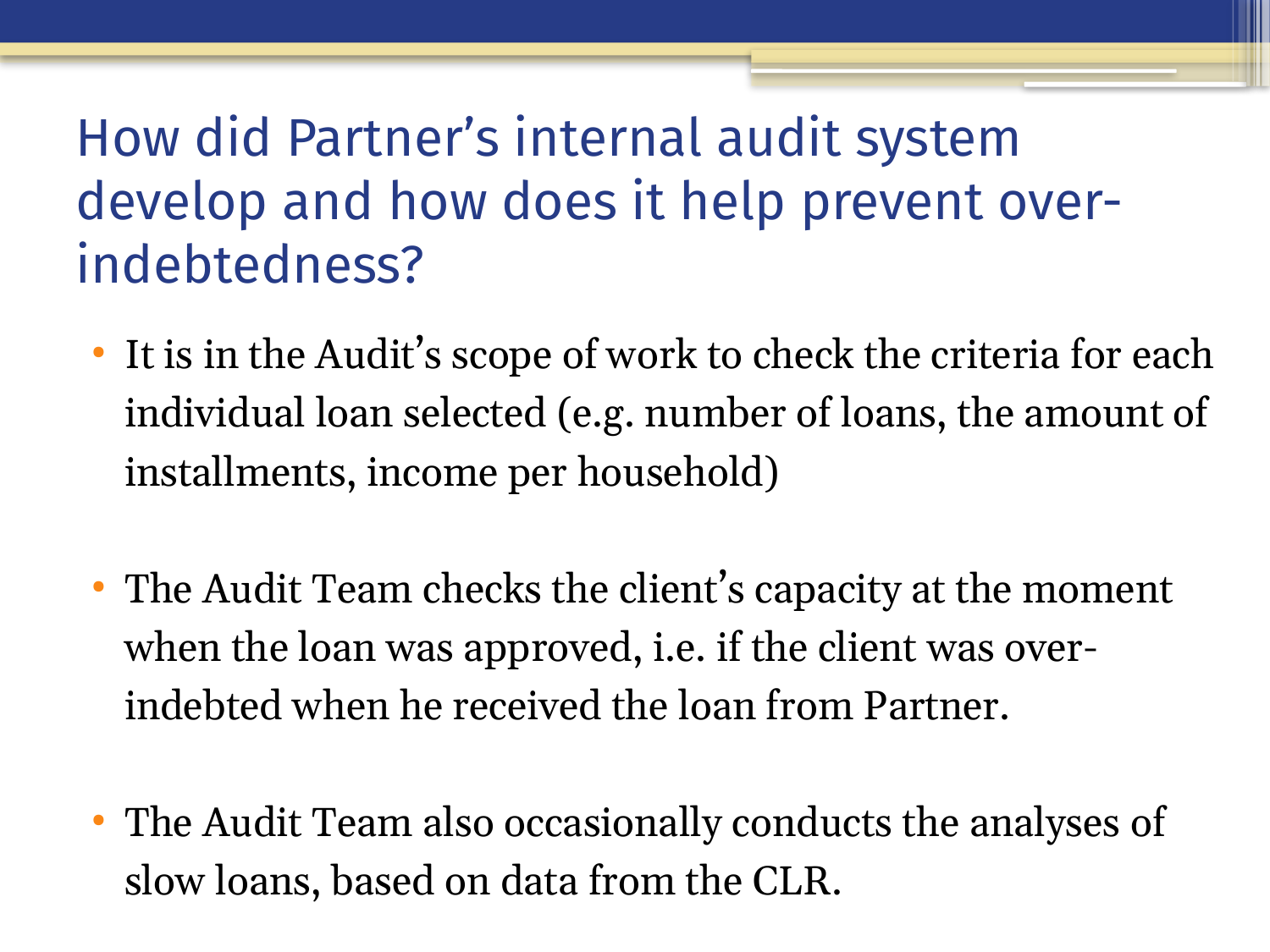

# How did Partner’s internal audit system develop and how does it help prevent over-indebtedness?
It is in the Audit’s scope of work to check the criteria for each individual loan selected (e.g. number of loans, the amount of installments, income per household)

The Audit Team checks the client’s capacity at the moment when the loan was approved, i.e. if the client was over-indebted when he received the loan from Partner.

The Audit Team also occasionally conducts the analyses of slow loans, based on data from the CLR.